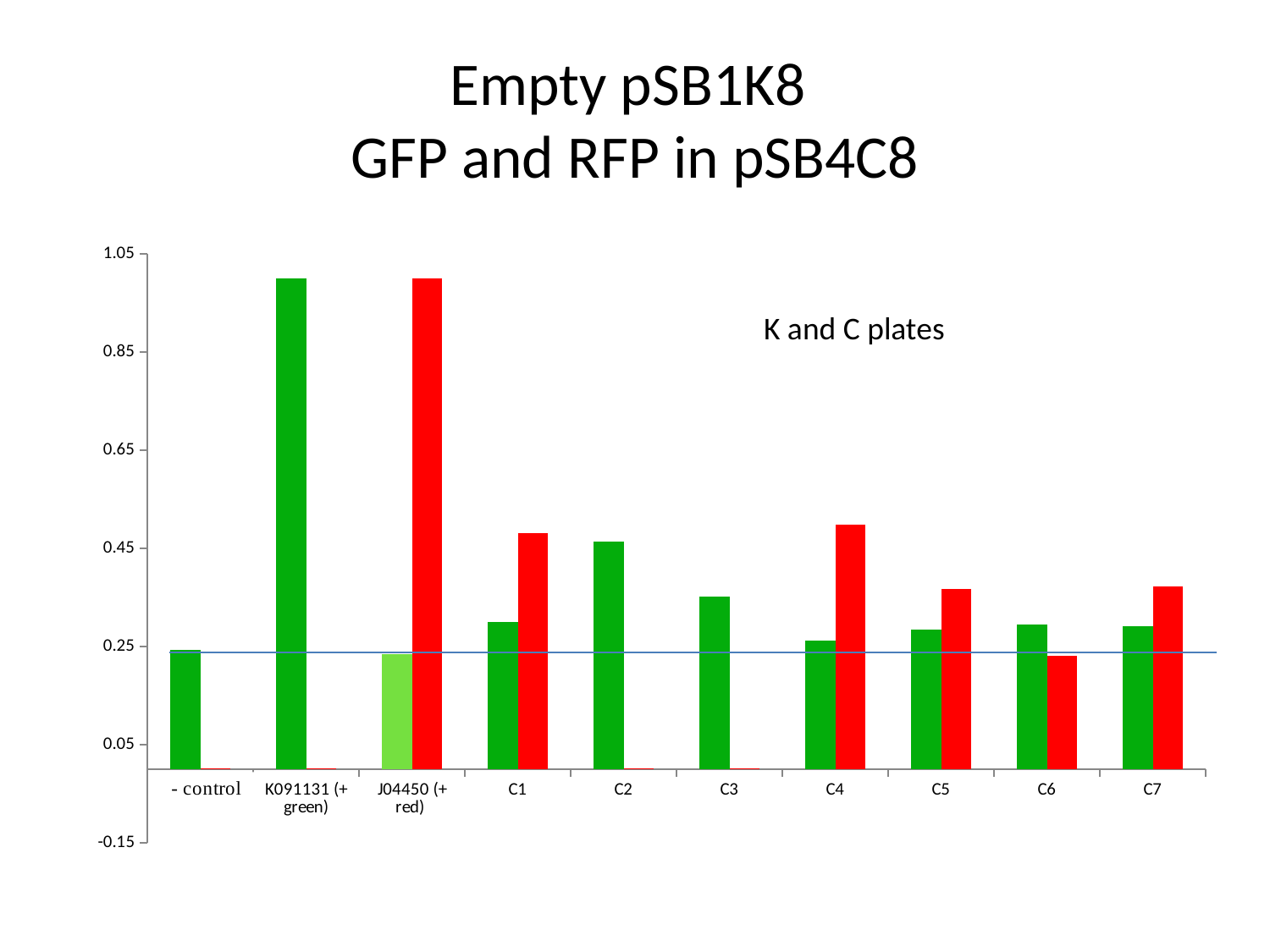

# Empty pSB1K8 GFP and RFP in pSB4C8

### Chart

| Category | GFP | RFP |
|---|---|---|
| pBad (-) | 0.2439383423907309 | 0.0017832783269400405 |
| K091131 (+ green) | 1.0 | 0.00171957882501138 |
| J04450 (+ red)  | 0.23547630139930945 | 1.0 |
| C1 | 0.3003709690920215 | 0.48161670653955474 |
| C2 | 0.4648202260035128 | 0.0016138088483880822 |
| C3 | 0.35247809933602237 | 0.0016176881965813223 |
| C4 | 0.2624397252271559 | 0.49896293166085687 |
| C5 | 0.28412359226593586 | 0.36737530435174687 |
| C6 | 0.2944935980065423 | 0.2308246933937957 |
| C7 | 0.29238296464447633 | 0.37249901446051875 |
K and C plates